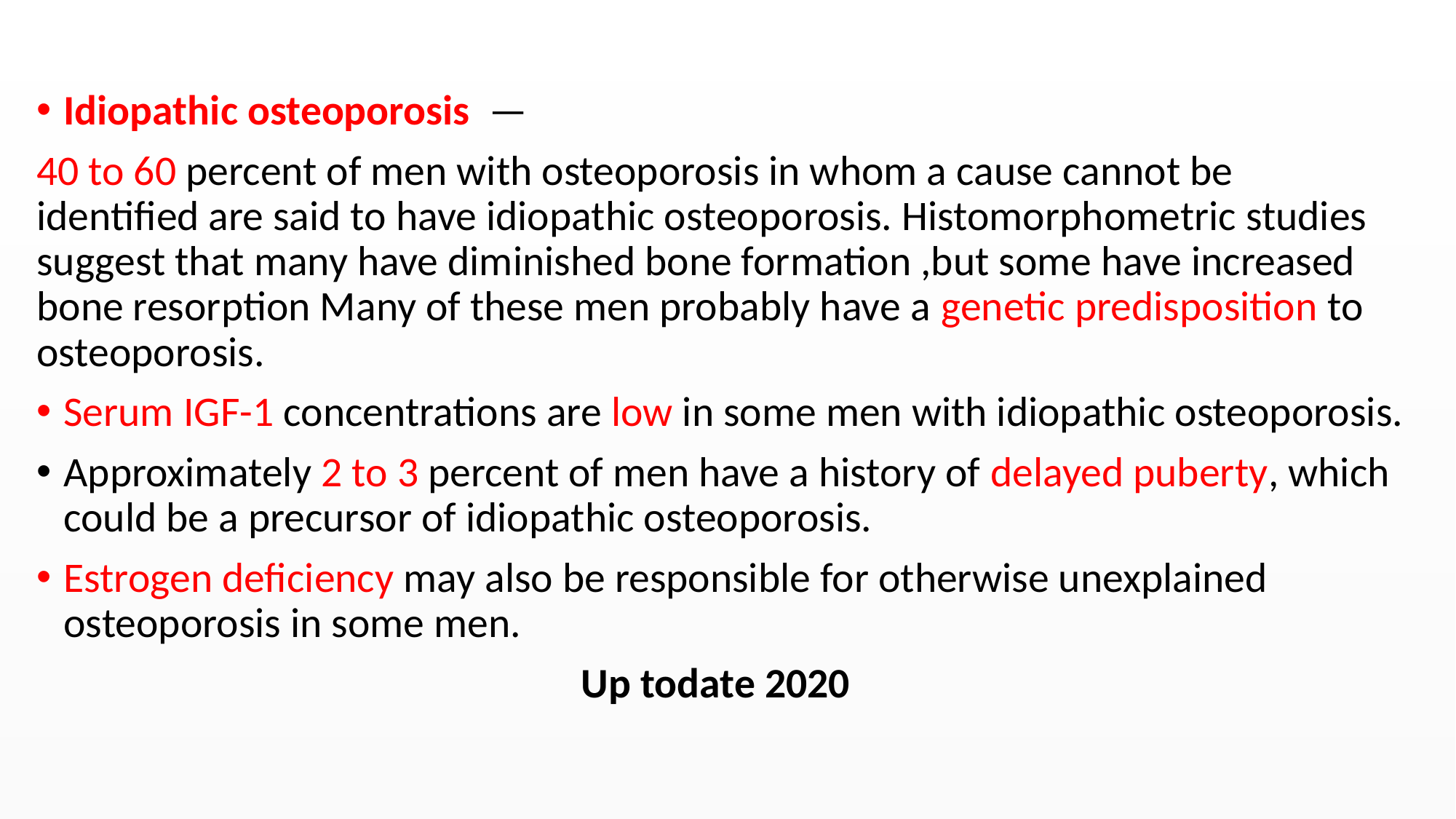

#
Idiopathic osteoporosis  —
40 to 60 percent of men with osteoporosis in whom a cause cannot be identified are said to have idiopathic osteoporosis. Histomorphometric studies suggest that many have diminished bone formation ,but some have increased bone resorption Many of these men probably have a genetic predisposition to osteoporosis.
Serum IGF-1 concentrations are low in some men with idiopathic osteoporosis.
Approximately 2 to 3 percent of men have a history of delayed puberty, which could be a precursor of idiopathic osteoporosis.
Estrogen deficiency may also be responsible for otherwise unexplained osteoporosis in some men.
Up todate 2020